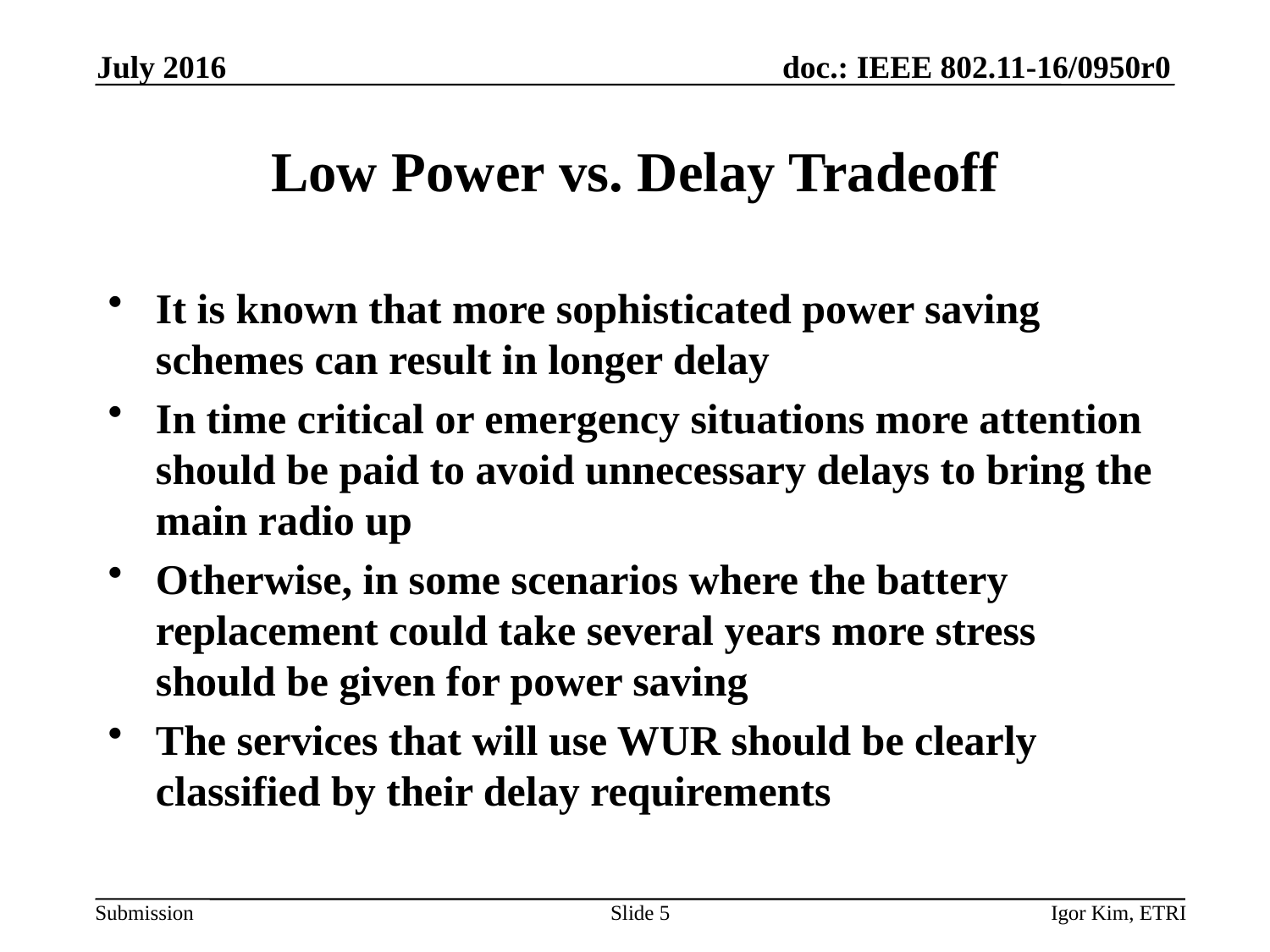

July 2016
# Low Power vs. Delay Tradeoff
It is known that more sophisticated power saving schemes can result in longer delay
In time critical or emergency situations more attention should be paid to avoid unnecessary delays to bring the main radio up
Otherwise, in some scenarios where the battery replacement could take several years more stress should be given for power saving
The services that will use WUR should be clearly classified by their delay requirements
Slide 5
Igor Kim, ETRI